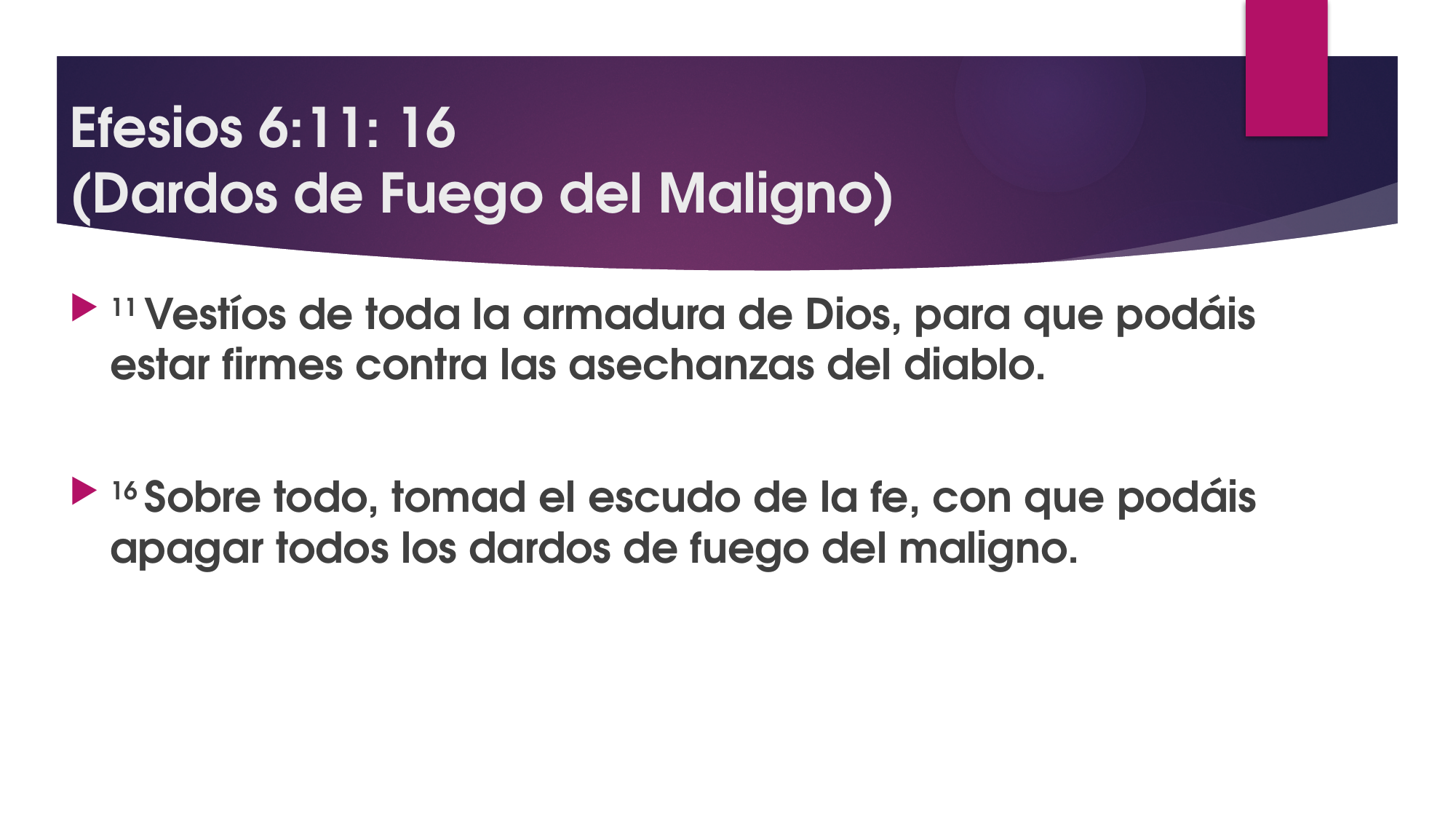

# Efesios 6:11: 16 (Dardos de Fuego del Maligno)
11 Vestíos de toda la armadura de Dios, para que podáis estar firmes contra las asechanzas del diablo.

16 Sobre todo, tomad el escudo de la fe, con que podáis apagar todos los dardos de fuego del maligno.